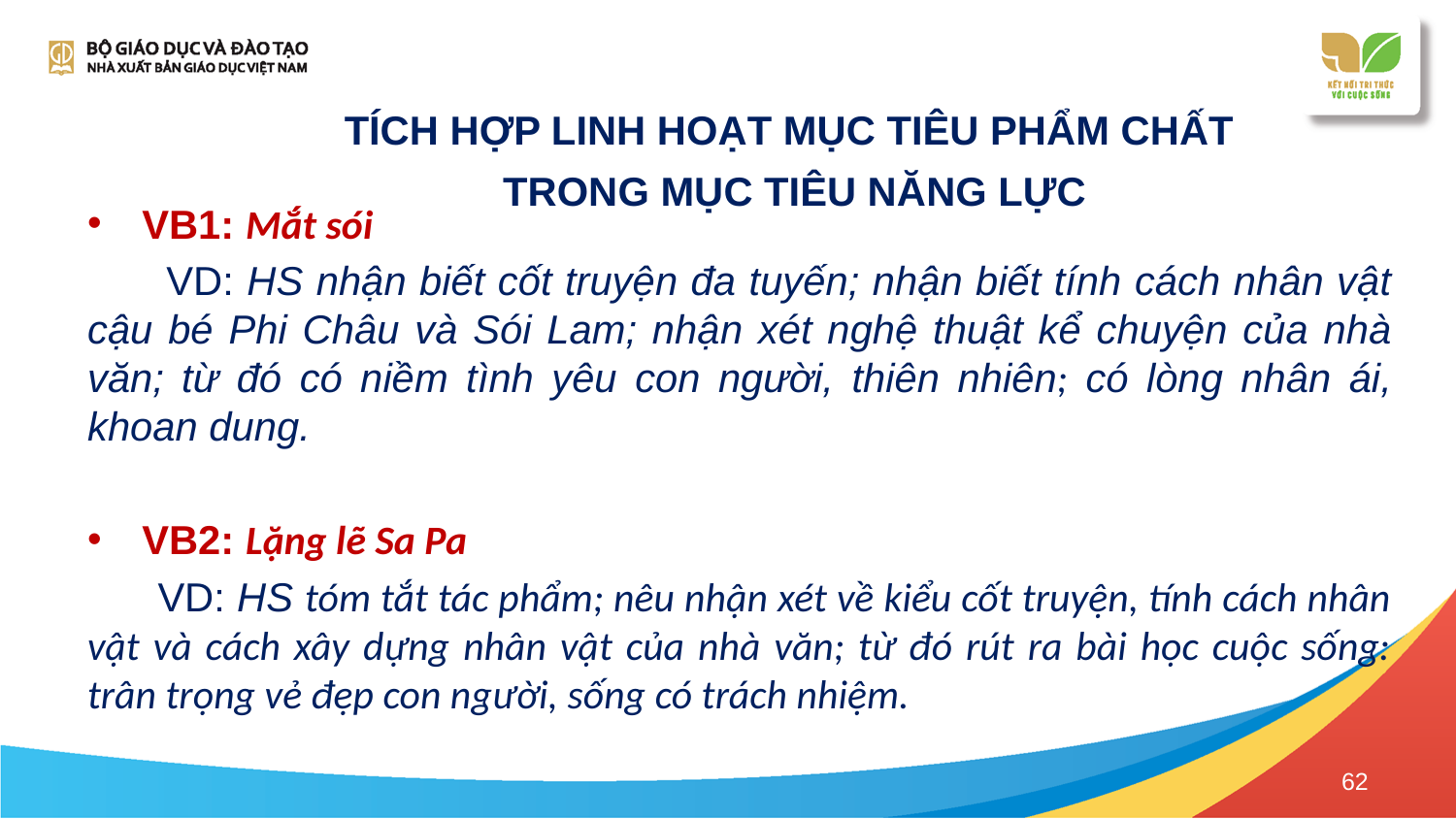

# TÍCH HỢP LINH HOẠT MỤC TIÊU PHẨM CHẤT TRONG MỤC TIÊU NĂNG LỰC
VB1: Mắt sói
      VD: HS nhận biết cốt truyện đa tuyến; nhận biết tính cách nhân vật cậu bé Phi Châu và Sói Lam; nhận xét nghệ thuật kể chuyện của nhà văn; từ đó có niềm tình yêu con người, thiên nhiên; có lòng nhân ái, khoan dung.

VB2: Lặng lẽ Sa Pa
      VD: HS tóm tắt tác phẩm; nêu nhận xét về kiểu cốt truyện, tính cách nhân vật và cách xây dựng nhân vật của nhà văn; từ đó rút ra bài học cuộc sống: trân trọng vẻ đẹp con người, sống có trách nhiệm.
62